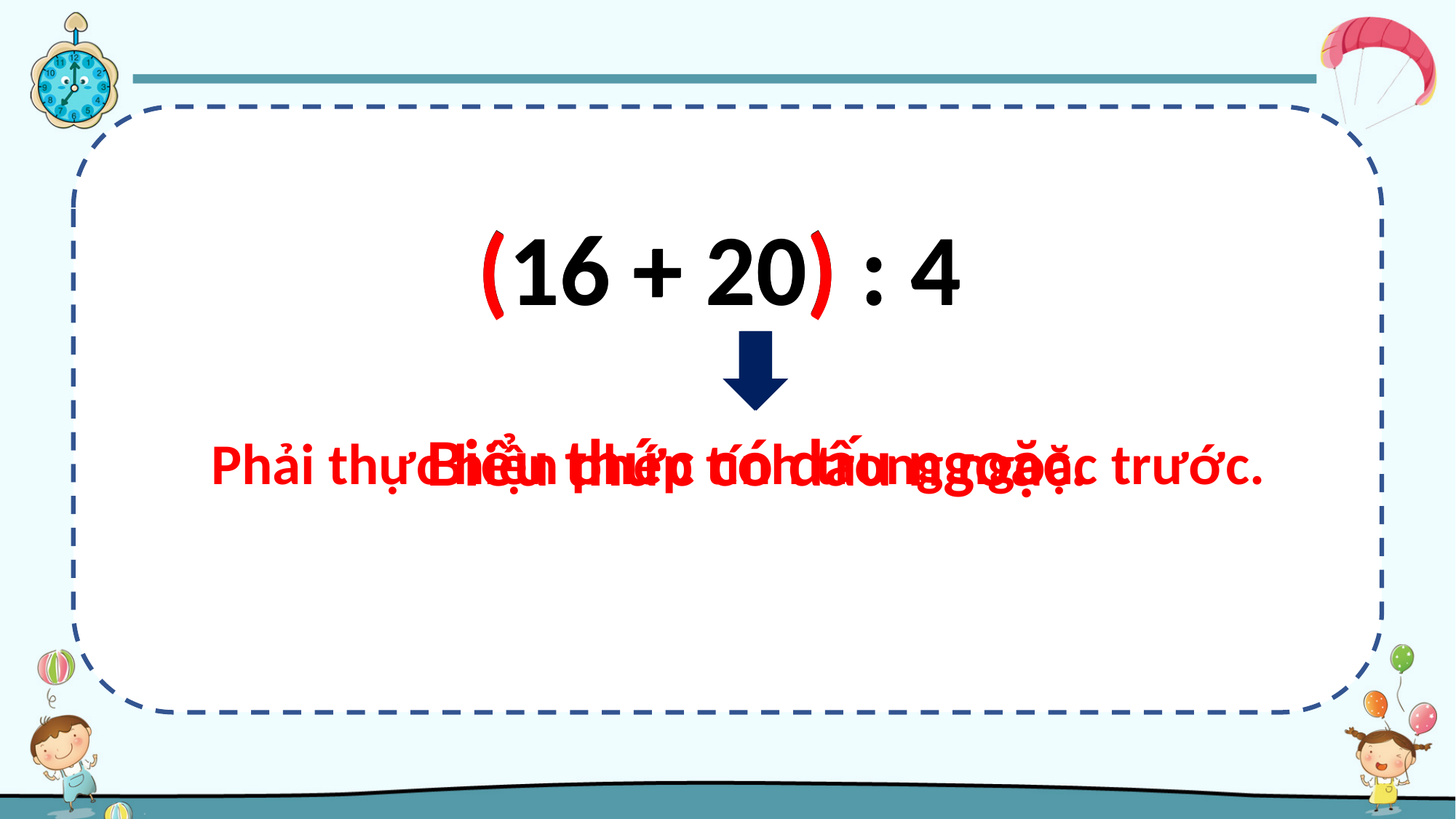

(16 + 20) : 4
(16 + 20) : 4

Phải thực hiện phép tính trong ngoặc trước.

Biểu thức có dấu ngoặc.